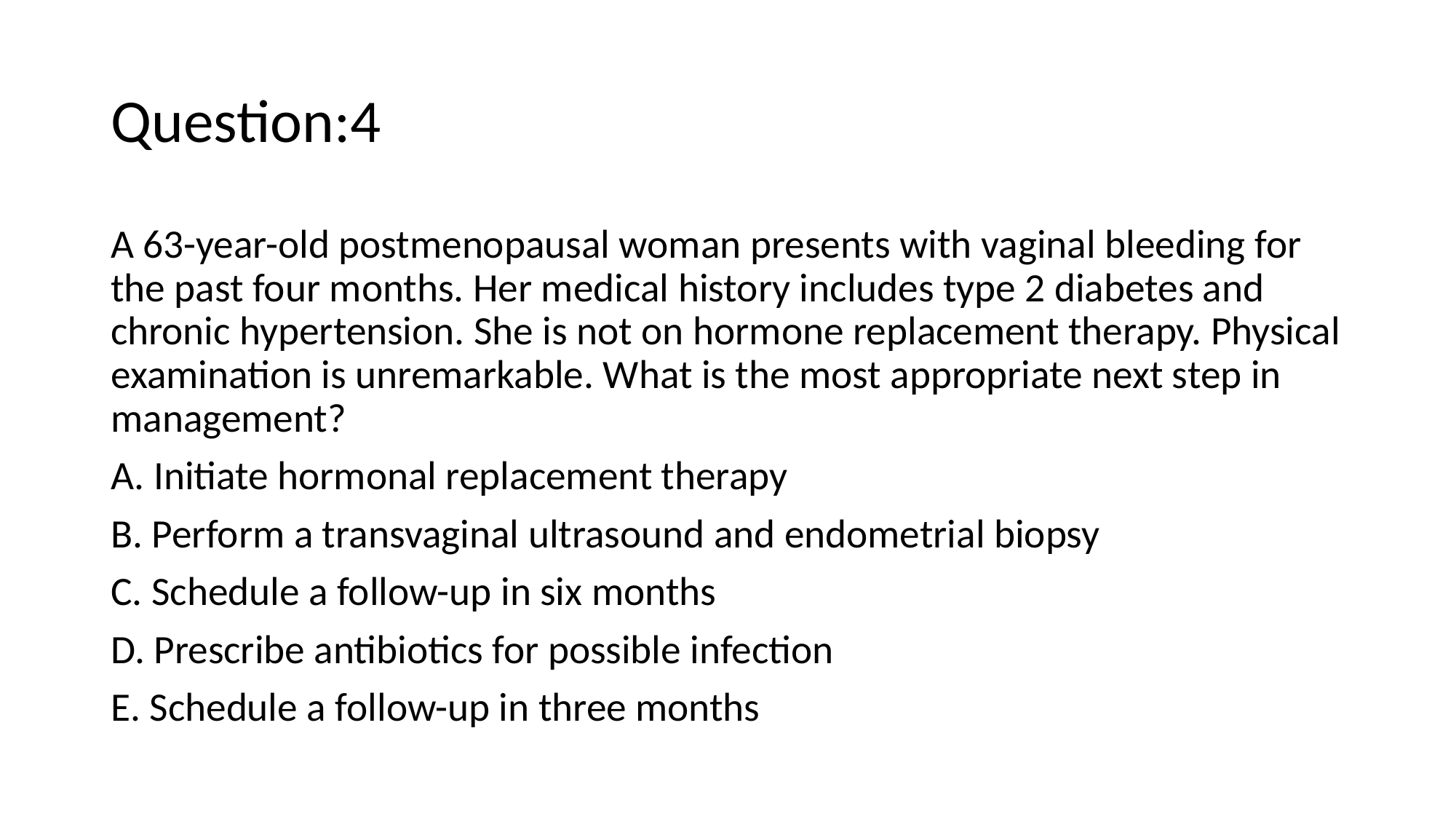

# Question:4
A 63-year-old postmenopausal woman presents with vaginal bleeding for the past four months. Her medical history includes type 2 diabetes and chronic hypertension. She is not on hormone replacement therapy. Physical examination is unremarkable. What is the most appropriate next step in management?
A. Initiate hormonal replacement therapy
B. Perform a transvaginal ultrasound and endometrial biopsy
C. Schedule a follow-up in six months
D. Prescribe antibiotics for possible infection
E. Schedule a follow-up in three months